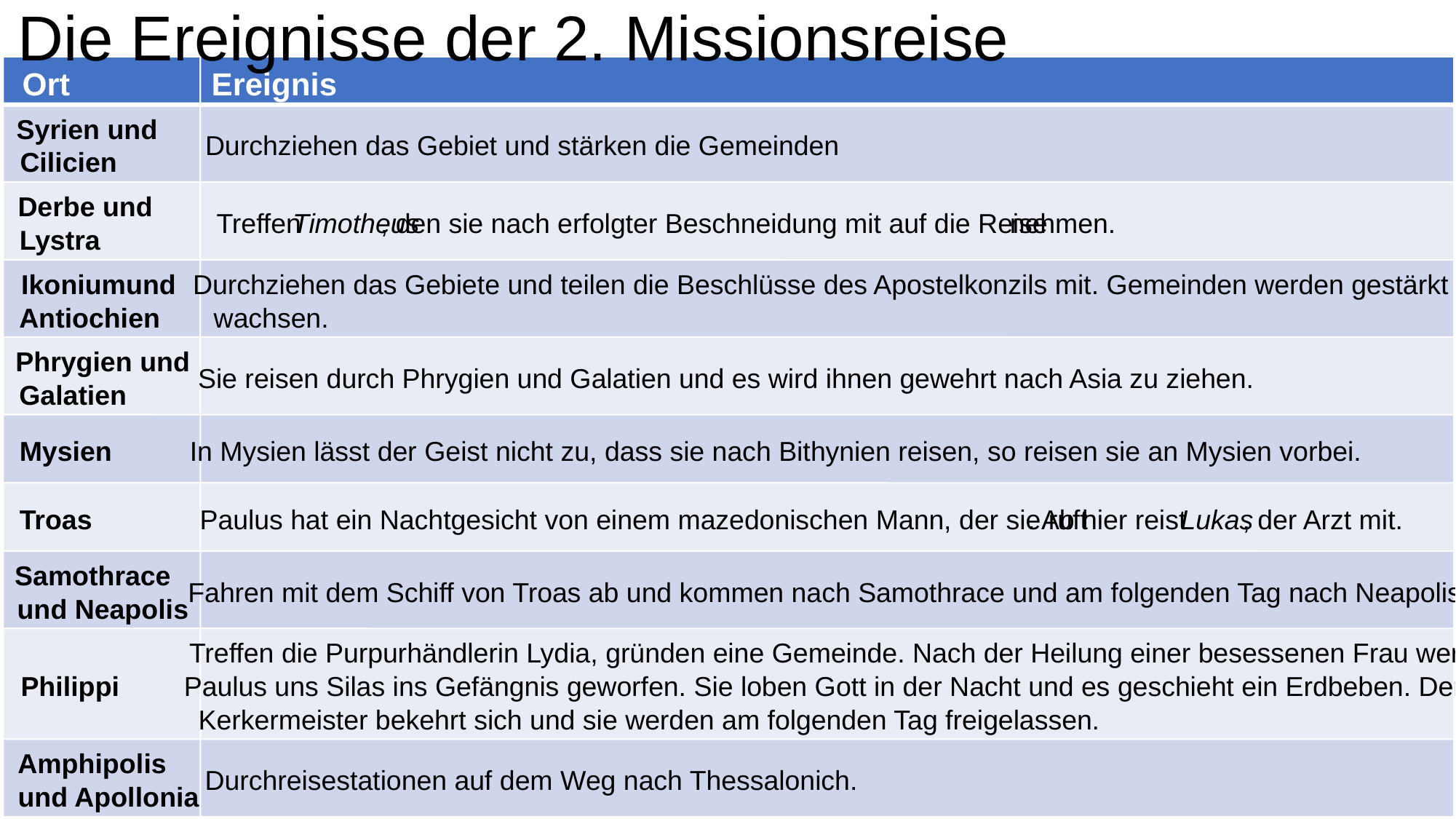

# Die Ereignisse der 2. Missionsreise

Ort
Ereignis

Syrien und
Durchziehen das Gebiet und stärken die Gemeinden
Cilicien

Derbe und
Treffen
Timotheus
, den sie nach erfolgter Beschneidung mit auf die Reise
nehmen.
Lystra

Ikonium
und
Durchziehen das Gebiete und teilen die Beschlüsse des Apostelkonzils mit. Gemeinden werden gestärkt und
Antiochien
wachsen.

Phrygien und
Sie reisen durch Phrygien und Galatien und es wird ihnen gewehrt nach Asia zu ziehen.
Galatien

Mysien
In Mysien lässt der Geist nicht zu, dass sie nach Bithynien reisen, so reisen sie an Mysien vorbei.

Troas
Paulus hat ein Nachtgesicht von einem mazedonischen Mann, der sie ruft
. Ab hier reist
Lukas
, der Arzt mit.

Samothrace
Fahren mit dem Schiff von Troas ab und kommen nach Samothrace und am folgenden Tag nach Neapolis.
und Neapolis

Treffen die Purpurhändlerin Lydia, gründen eine Gemeinde. Nach der Heilung einer besessenen Frau werden
Philippi
Paulus uns Silas ins Gefängnis geworfen. Sie loben Gott in der Nacht und es geschieht ein Erdbeben. Der
Kerkermeister bekehrt sich und sie werden am folgenden Tag freigelassen.

Amphipolis
Durchreisestationen auf dem Weg nach Thessalonich.
und Apollonia